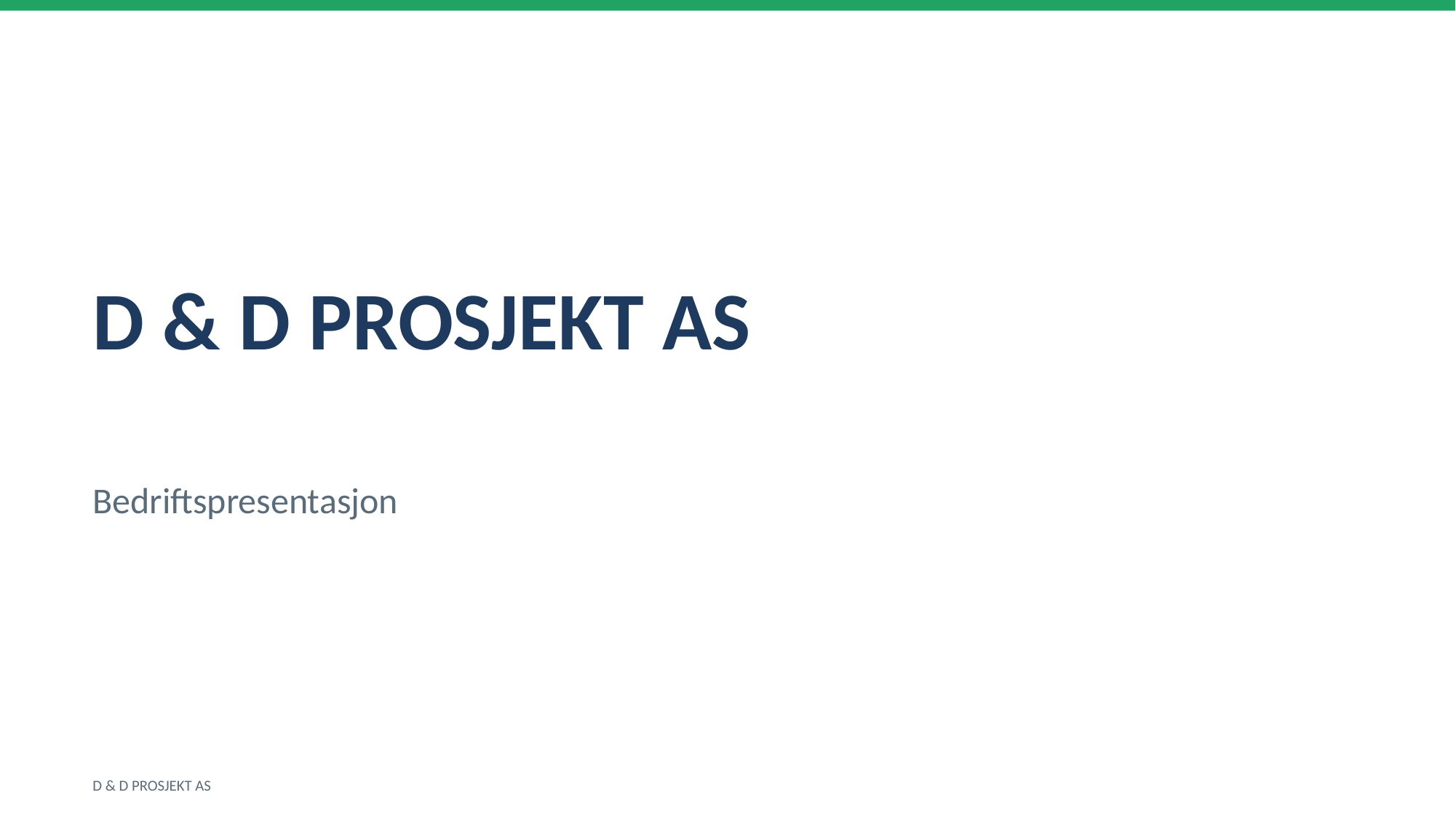

D & D PROSJEKT AS
Bedriftspresentasjon
D & D PROSJEKT AS